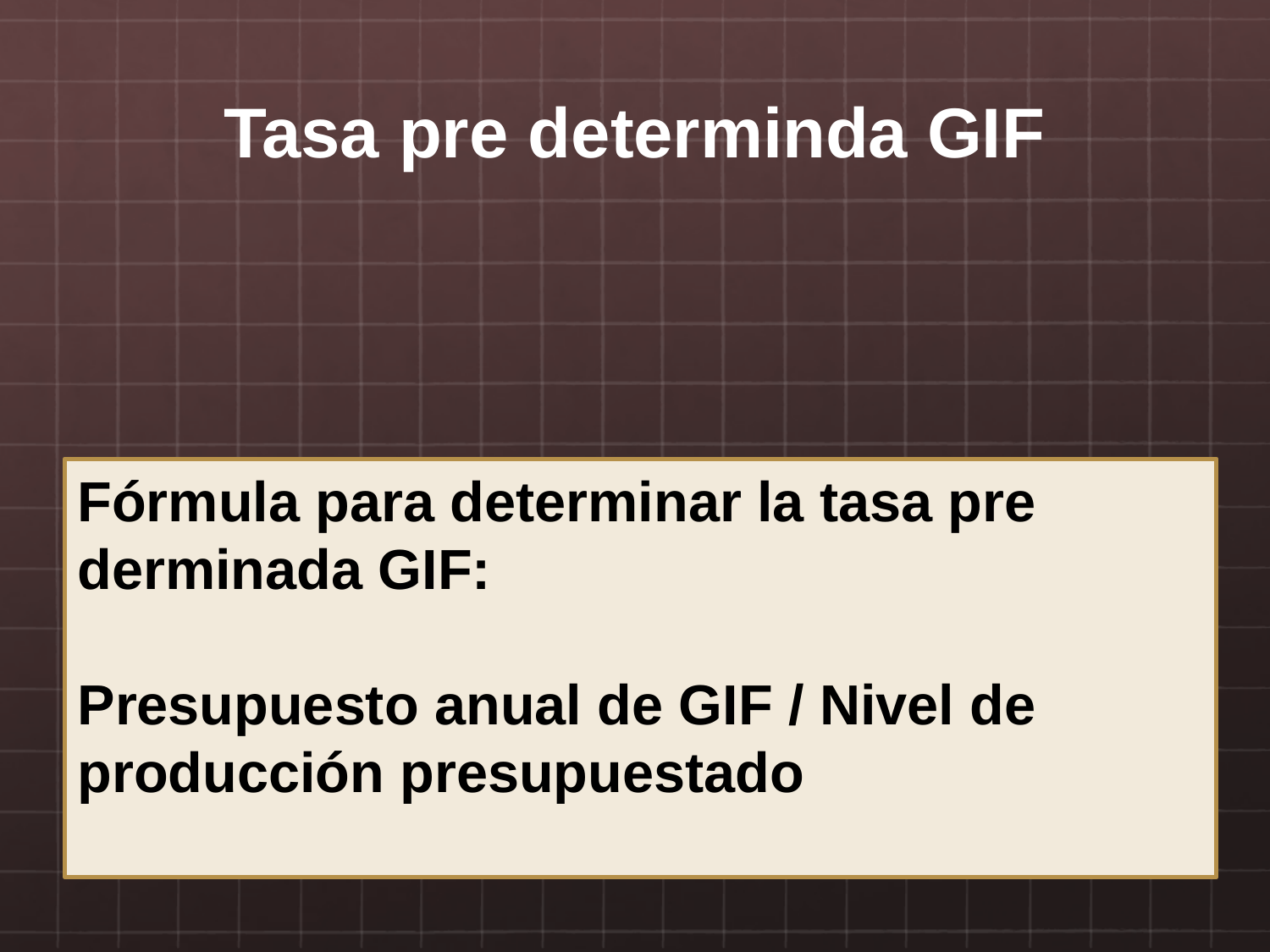

# Tasa pre determinda GIF
Fórmula para determinar la tasa pre derminada GIF:

Presupuesto anual de GIF / Nivel de producción presupuestado